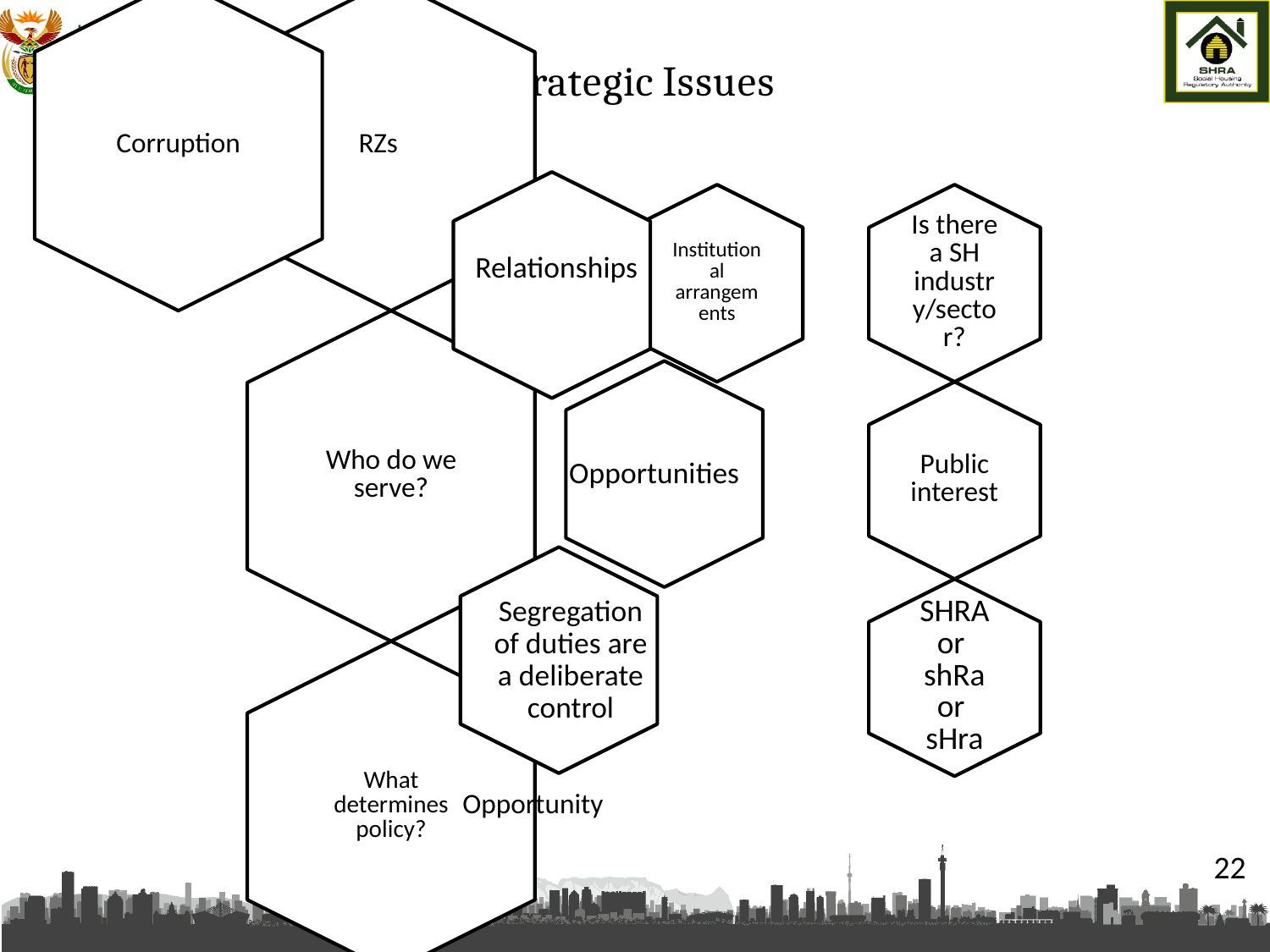

# Strategic Issues
RZs
Corruption
Who do we serve?
Opportunity

Relationships
Is there a SH industry/sector?
Institutional arrangements
Public interest
SHRA or
shRa or
sHra

Opportunities

Segregation of duties are a deliberate control
22